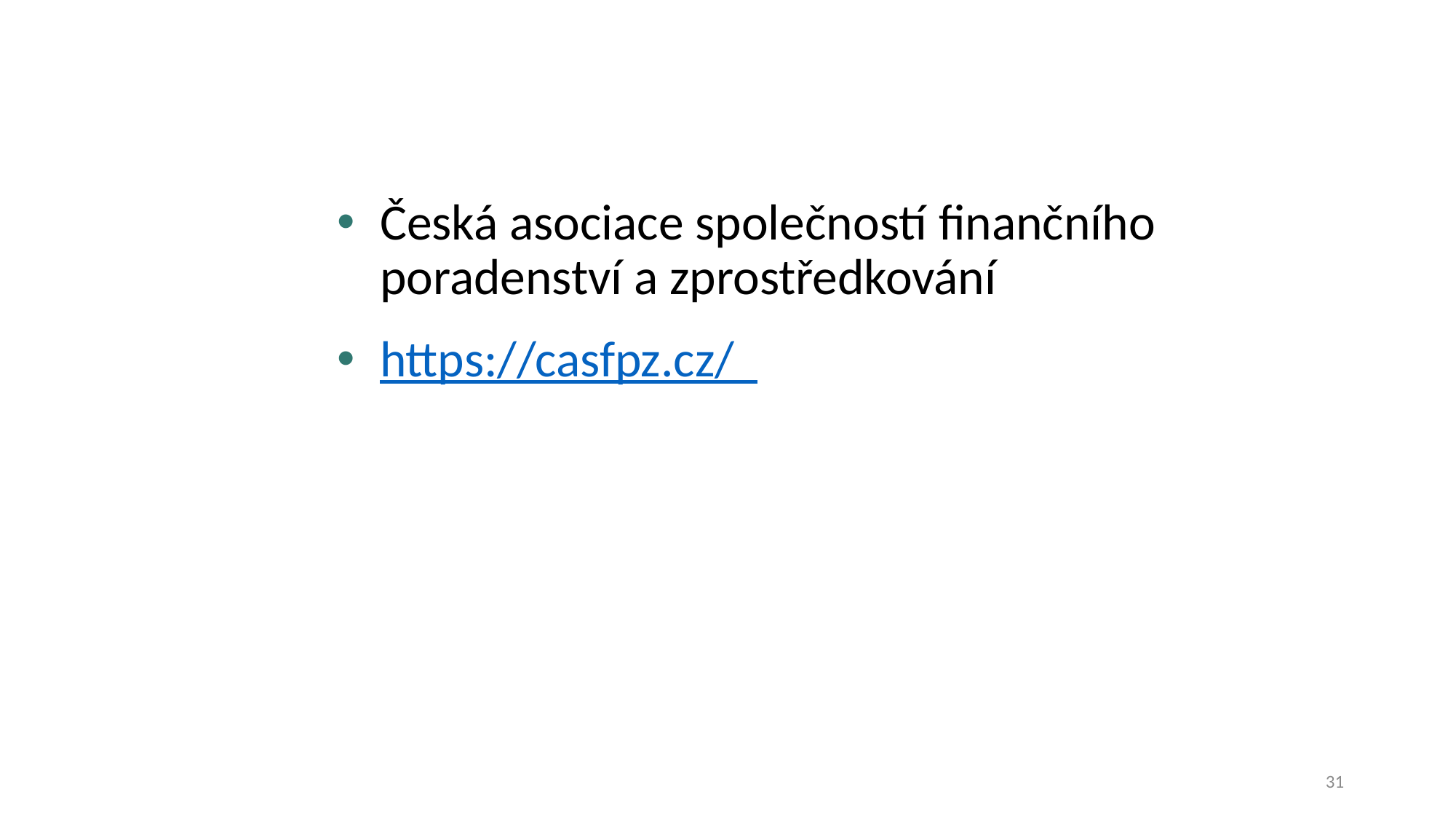

Česká asociace společností finančního poradenství a zprostředkování
https://casfpz.cz/
31